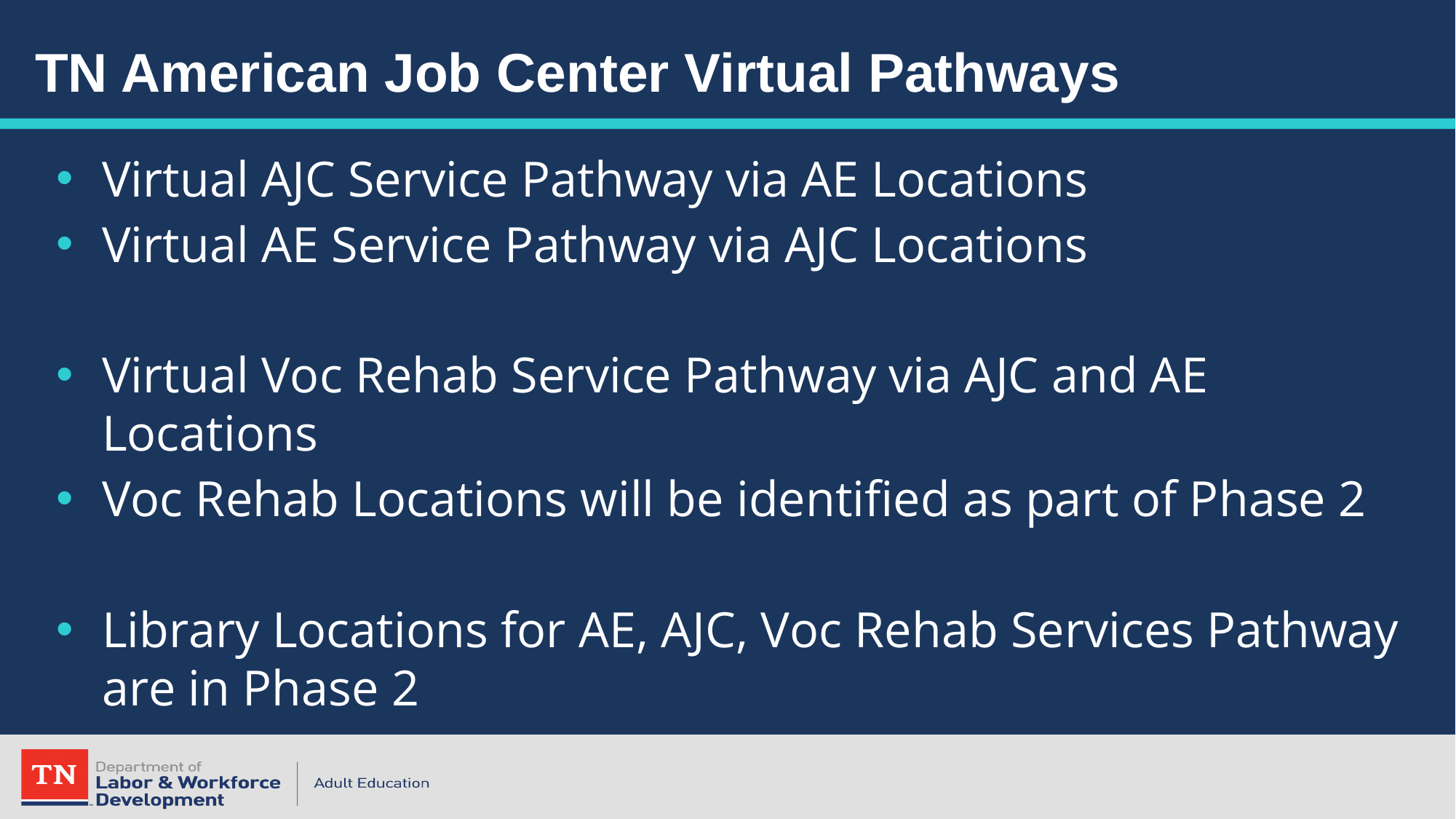

# TN American Job Center Virtual Pathways
Virtual AJC Service Pathway via AE Locations
Virtual AE Service Pathway via AJC Locations

Virtual Voc Rehab Service Pathway via AJC and AE Locations
Voc Rehab Locations will be identified as part of Phase 2

Library Locations for AE, AJC, Voc Rehab Services Pathway are in Phase 2